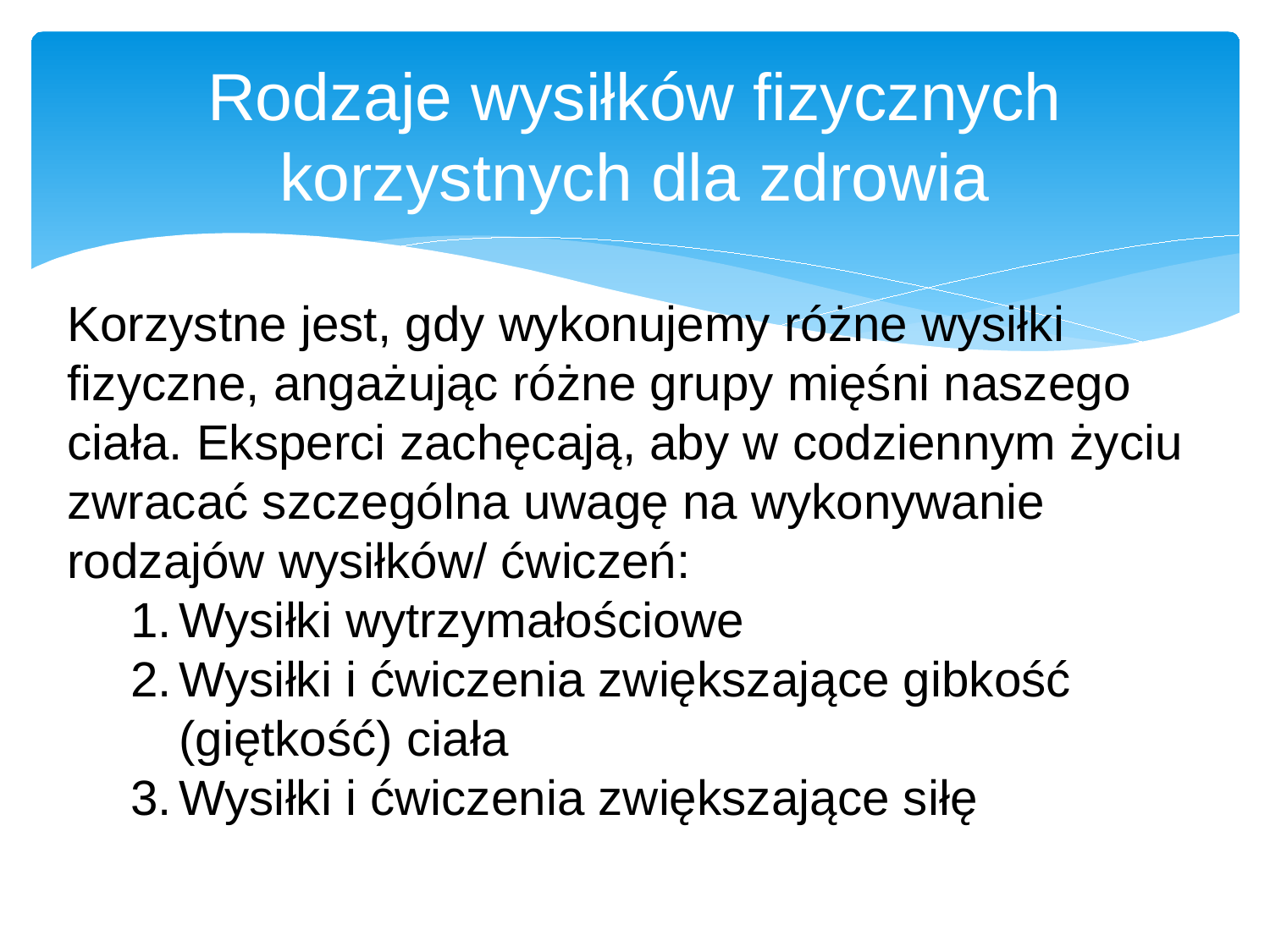

# Rodzaje wysiłków fizycznych korzystnych dla zdrowia
Korzystne jest, gdy wykonujemy różne wysiłki fizyczne, angażując różne grupy mięśni naszego ciała. Eksperci zachęcają, aby w codziennym życiu zwracać szczególna uwagę na wykonywanie rodzajów wysiłków/ ćwiczeń:
Wysiłki wytrzymałościowe
Wysiłki i ćwiczenia zwiększające gibkość (giętkość) ciała
Wysiłki i ćwiczenia zwiększające siłę